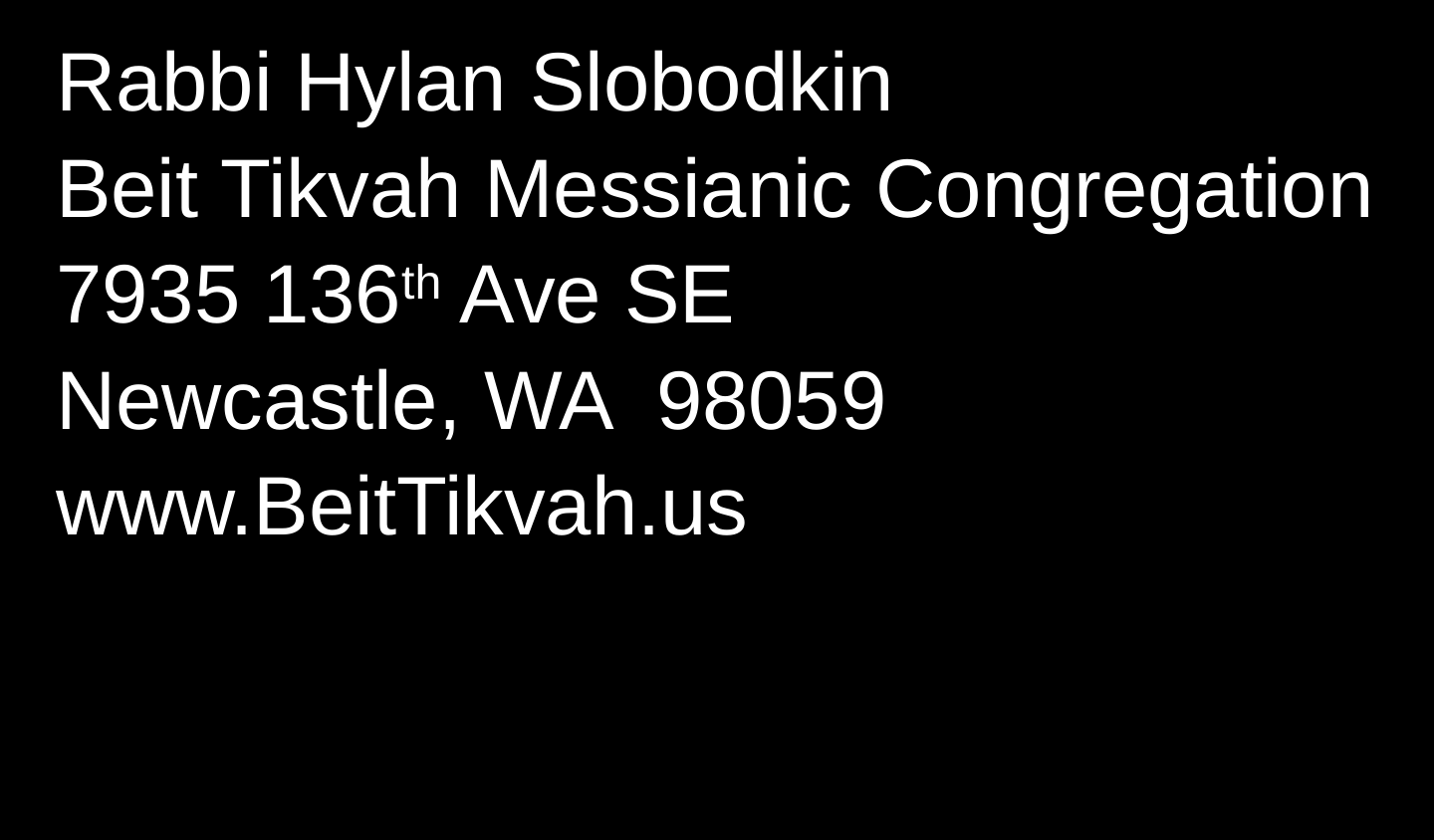

Rabbi Hylan Slobodkin
Beit Tikvah Messianic Congregation
7935 136th Ave SE
Newcastle, WA  98059
www.BeitTikvah.us